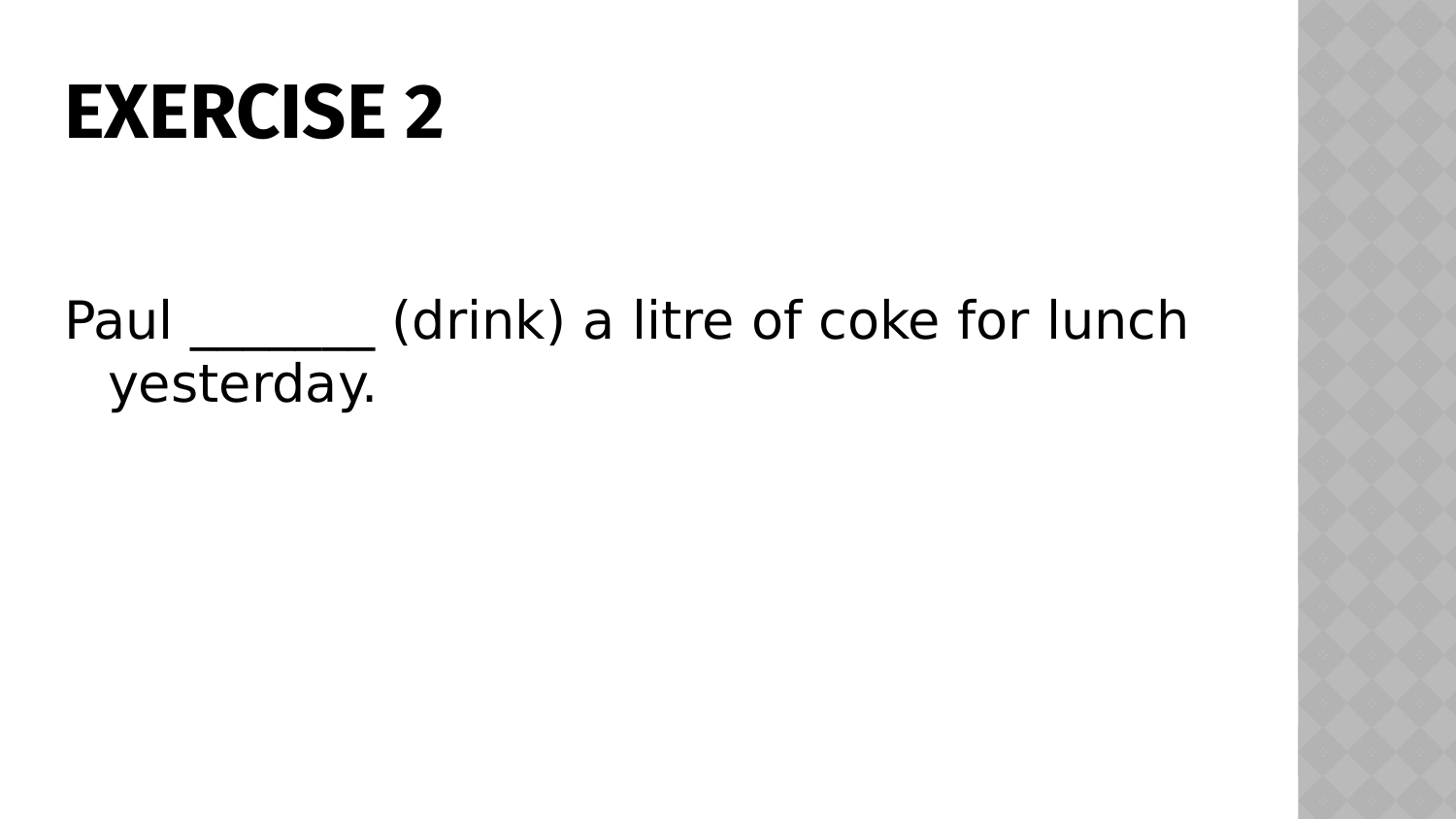

# exercise 2

Paul _______ (drink) a litre of coke for lunch yesterday.